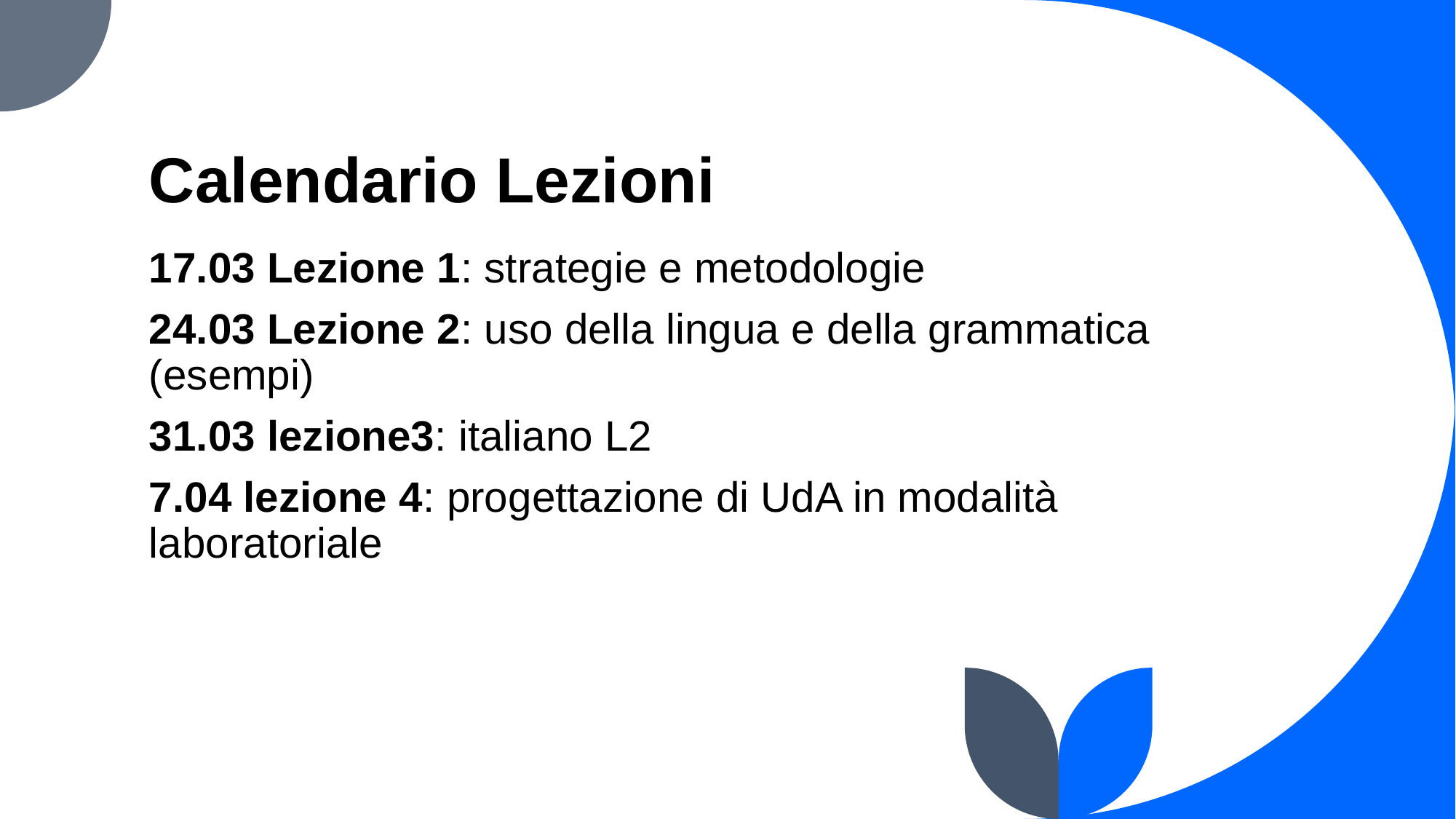

# Calendario Lezioni
17.03 Lezione 1: strategie e metodologie
24.03 Lezione 2: uso della lingua e della grammatica (esempi)
31.03 lezione3: italiano L2
7.04 lezione 4: progettazione di UdA in modalità laboratoriale